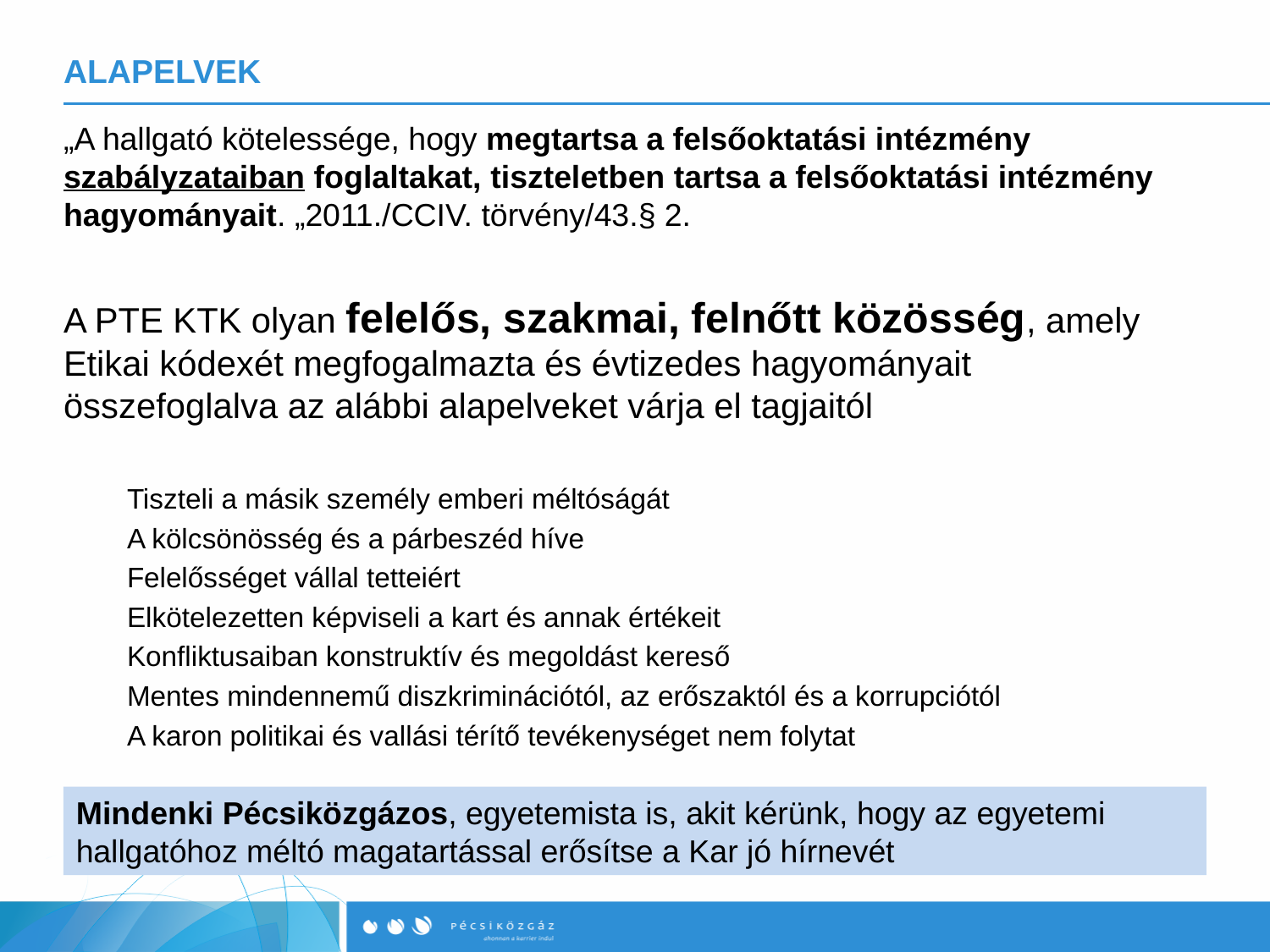

# ALAPELVEK
„A hallgató kötelessége, hogy megtartsa a felsőoktatási intézmény szabályzataiban foglaltakat, tiszteletben tartsa a felsőoktatási intézmény hagyományait. „2011./CCIV. törvény/43.§ 2.

A PTE KTK olyan felelős, szakmai, felnőtt közösség, amely Etikai kódexét megfogalmazta és évtizedes hagyományait összefoglalva az alábbi alapelveket várja el tagjaitól

Tiszteli a másik személy emberi méltóságát
A kölcsönösség és a párbeszéd híve
Felelősséget vállal tetteiért
Elkötelezetten képviseli a kart és annak értékeit
Konfliktusaiban konstruktív és megoldást kereső
Mentes mindennemű diszkriminációtól, az erőszaktól és a korrupciótól
A karon politikai és vallási térítő tevékenységet nem folytat

Mindenki Pécsiközgázos, egyetemista is, akit kérünk, hogy az egyetemi hallgatóhoz méltó magatartással erősítse a Kar jó hírnevét